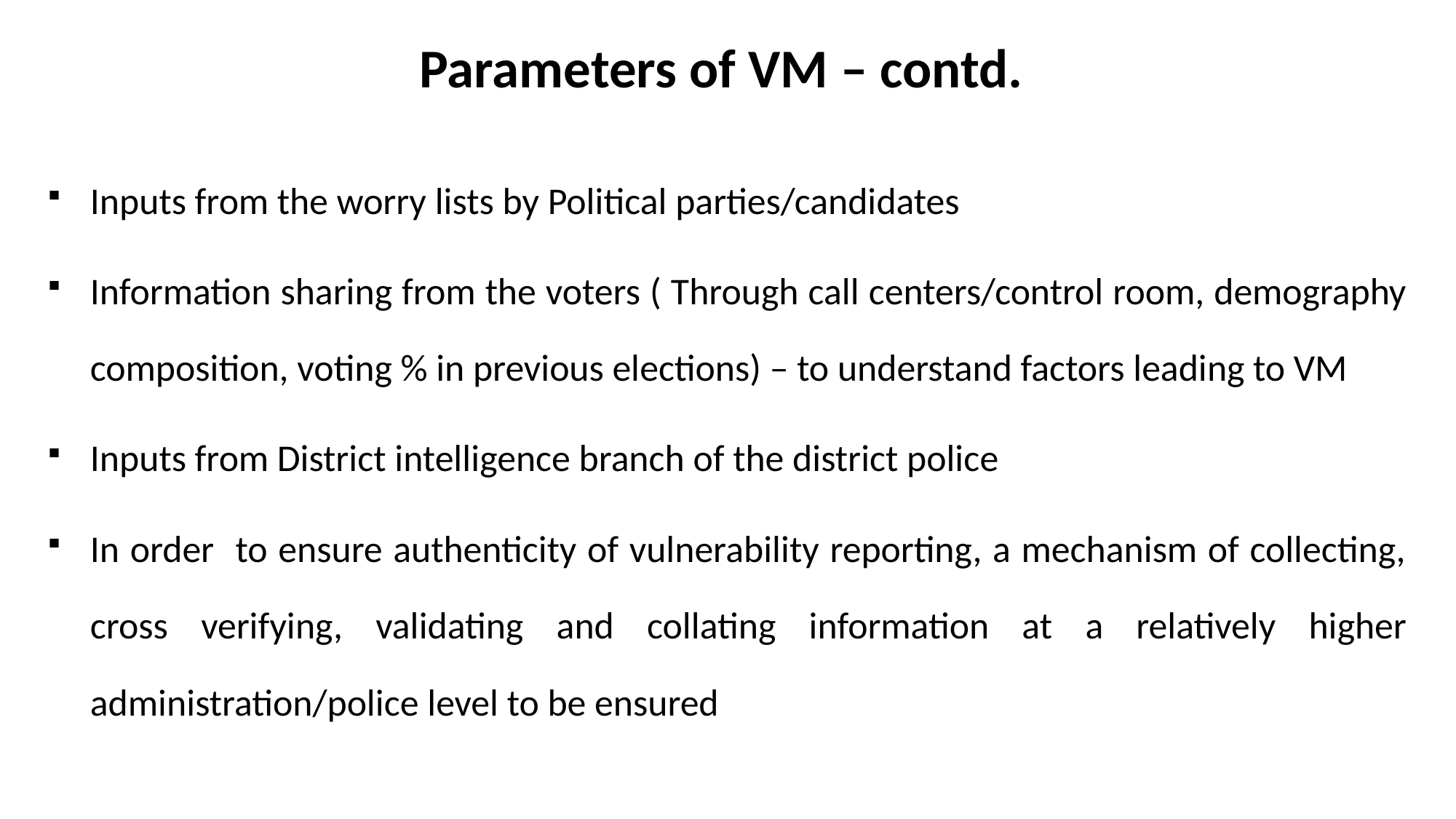

# Parameters of VM – contd.
Inputs from the worry lists by Political parties/candidates
Information sharing from the voters ( Through call centers/control room, demography composition, voting % in previous elections) – to understand factors leading to VM
Inputs from District intelligence branch of the district police
In order  to ensure authenticity of vulnerability reporting, a mechanism of collecting, cross verifying, validating and collating information at a relatively higher administration/police level to be ensured